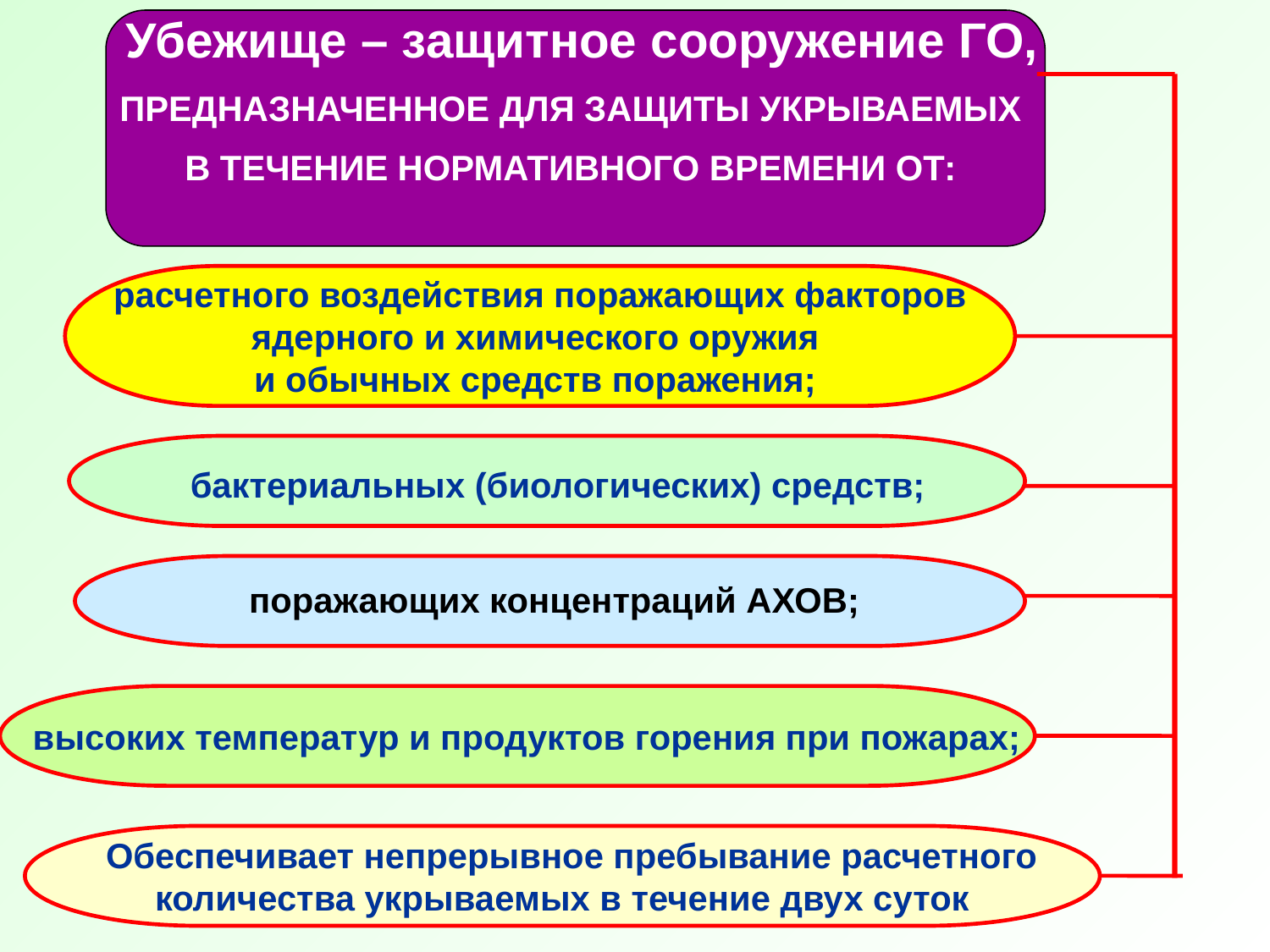

Убежище – защитное сооружение ГО,
ПРЕДНАЗНАЧЕННОЕ ДЛЯ ЗАЩИТЫ УКРЫВАЕМЫХ
В ТЕЧЕНИЕ НОРМАТИВНОГО ВРЕМЕНИ ОТ:

 расчетного воздействия поражающих факторов
ядерного и химического оружия
и обычных средств поражения;

  бактериальных (биологических) средств;

  поражающих концентраций АХОВ;

  высоких температур и продуктов горения при пожарах;

  Обеспечивает непрерывное пребывание расчетного
количества укрываемых в течение двух суток